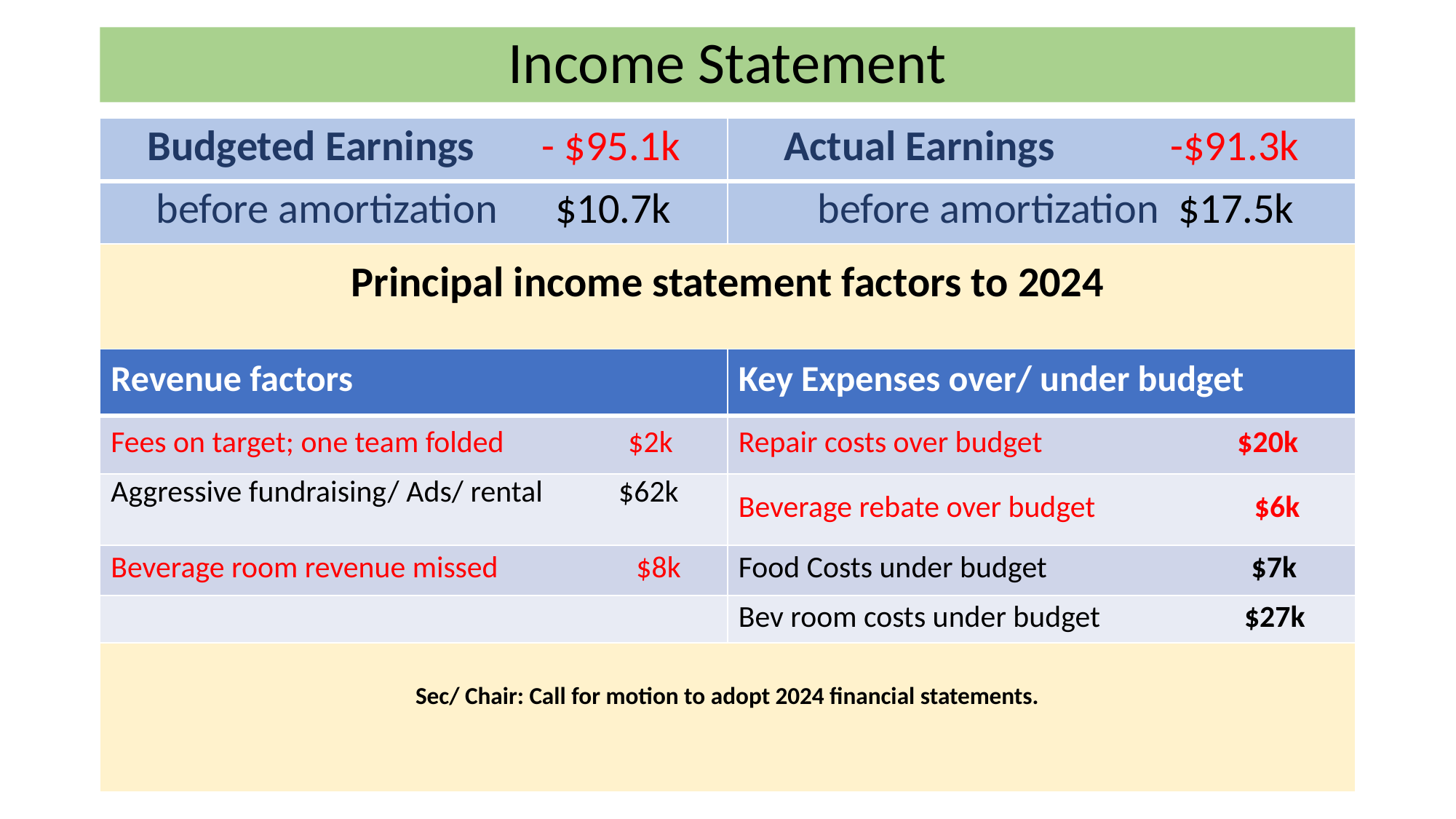

# Income Statement
| Budgeted Earnings - $95.1k | Actual Earnings -$91.3k |
| --- | --- |
| before amortization $10.7k | before amortization $17.5k |
| Principal income statement factors to 2024 |  |
| Sec/ Chair: Call for motion to adopt 2024 financial statements. |  |
| Revenue factors | Key Expenses over/ under budget |
| --- | --- |
| Fees on target; one team folded $2k | Repair costs over budget $20k |
| Aggressive fundraising/ Ads/ rental $62k | Beverage rebate over budget $6k |
| Beverage room revenue missed $8k | Food Costs under budget $7k |
|  | Bev room costs under budget $27k |
20